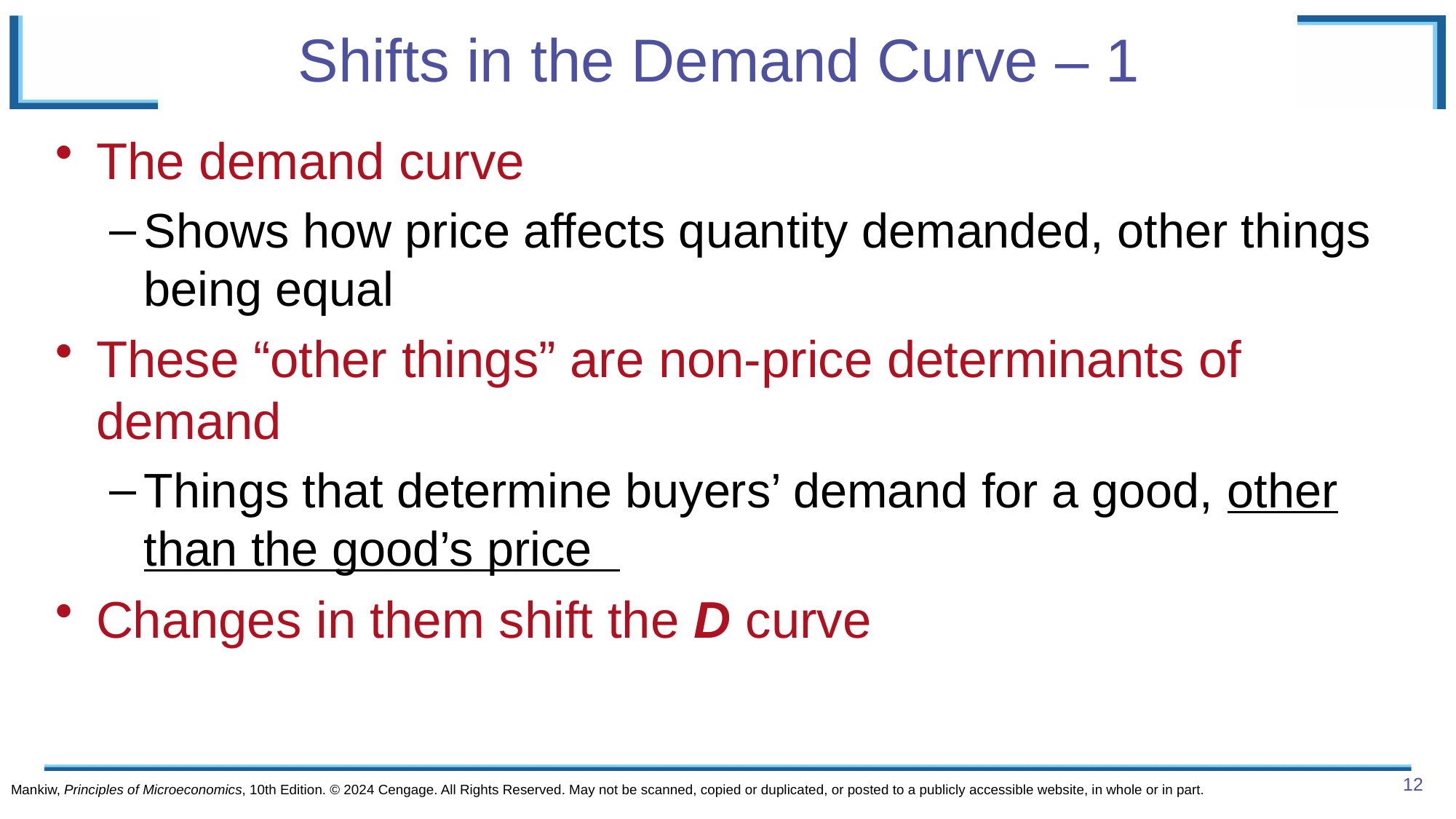

# Shifts in the Demand Curve – 1
The demand curve
Shows how price affects quantity demanded, other things being equal
These “other things” are non-price determinants of demand
Things that determine buyers’ demand for a good, other than the good’s price
Changes in them shift the D curve
Mankiw, Principles of Microeconomics, 10th Edition. © 2024 Cengage. All Rights Reserved. May not be scanned, copied or duplicated, or posted to a publicly accessible website, in whole or in part.
12